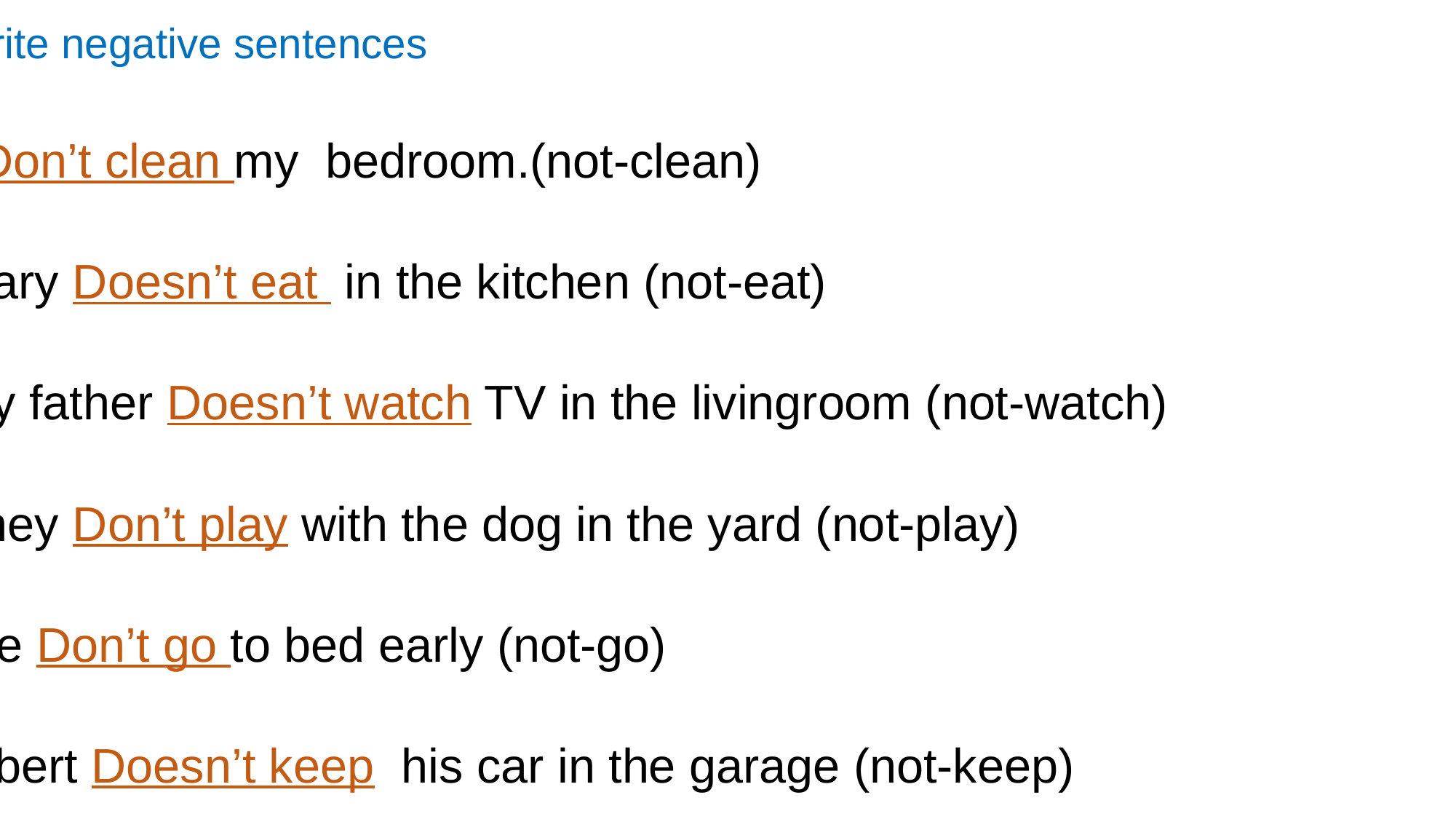

Write negative sentences
I Don’t clean my  bedroom.(not-clean)
Mary Doesn’t eat  in the kitchen (not-eat)
My father Doesn’t watch TV in the livingroom (not-watch)
They Don’t play with the dog in the yard (not-play)
We Don’t go to bed early (not-go)
Albert Doesn’t keep  his car in the garage (not-keep)